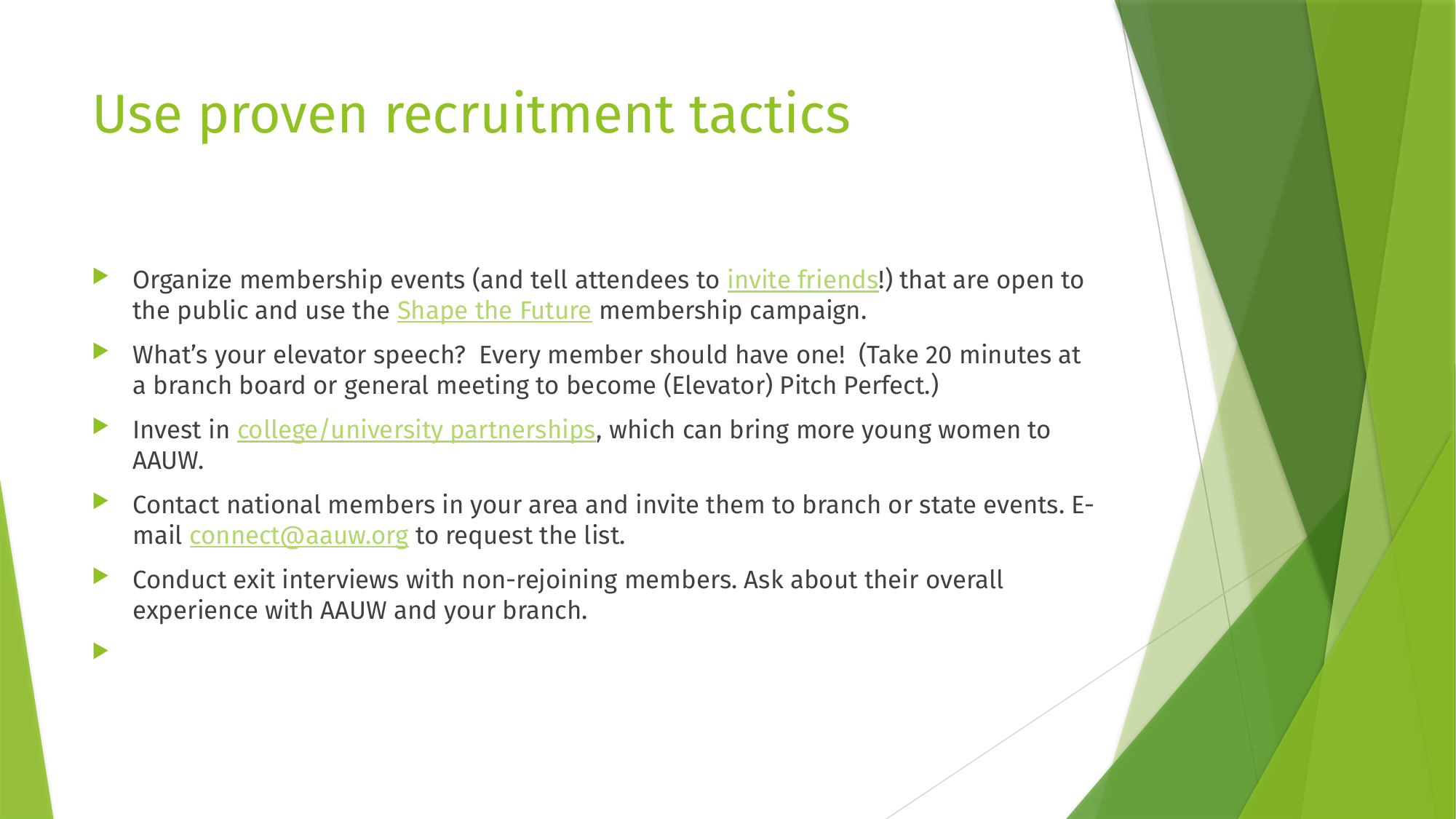

# Use proven recruitment tactics
Organize membership events (and tell attendees to invite friends!) that are open to the public and use the Shape the Future membership campaign.
What’s your elevator speech?  Every member should have one!  (Take 20 minutes at a branch board or general meeting to become (Elevator) Pitch Perfect.)
Invest in college/university partnerships, which can bring more young women to AAUW.
Contact national members in your area and invite them to branch or state events. E-mail connect@aauw.org to request the list.
Conduct exit interviews with non-rejoining members. Ask about their overall experience with AAUW and your branch.